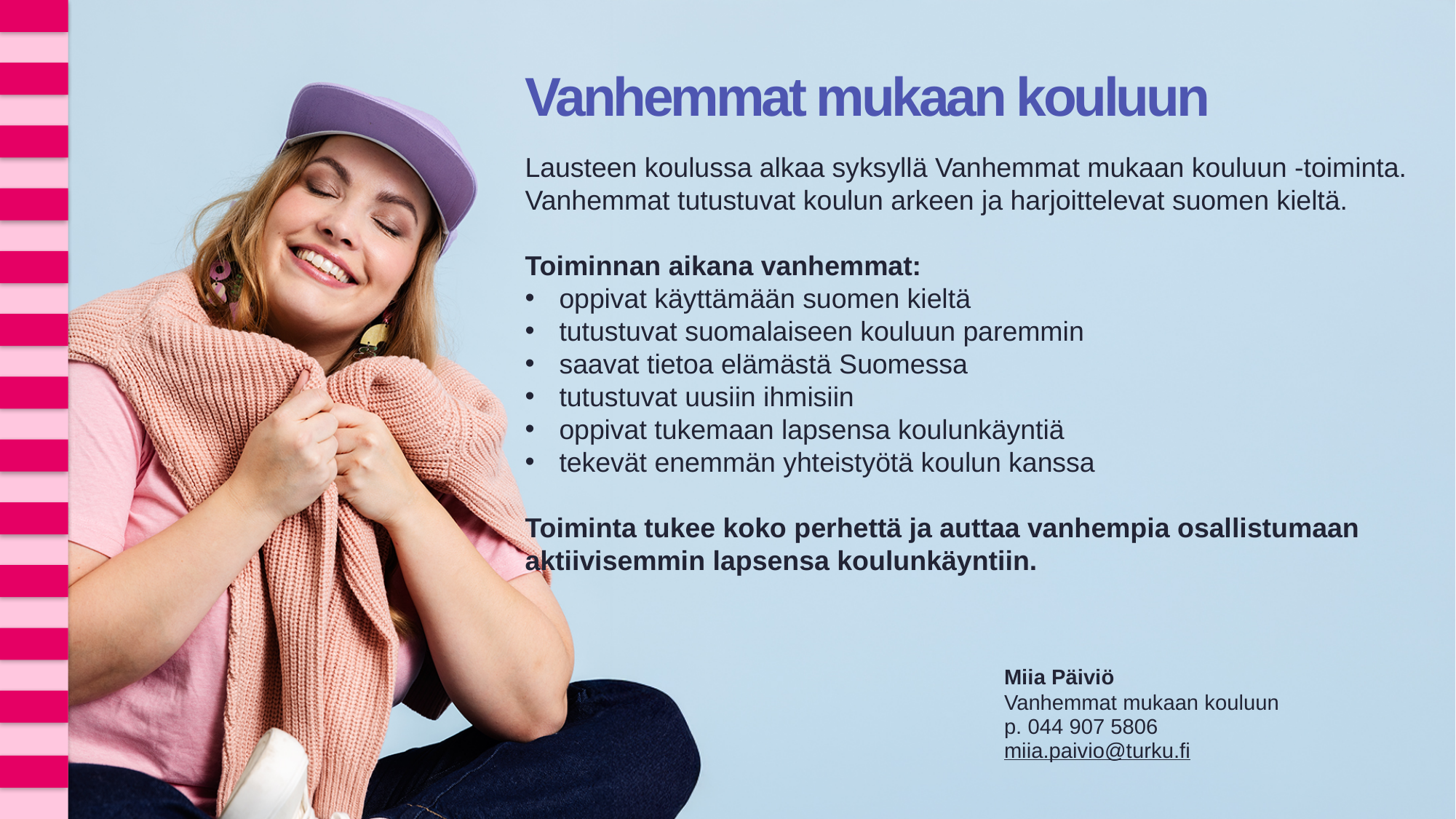

# Vanhemmat mukaan kouluun
Lausteen koulussa alkaa syksyllä Vanhemmat mukaan kouluun -toiminta.
Vanhemmat tutustuvat koulun arkeen ja harjoittelevat suomen kieltä.

Toiminnan aikana vanhemmat:
oppivat käyttämään suomen kieltä
tutustuvat suomalaiseen kouluun paremmin
saavat tietoa elämästä Suomessa
tutustuvat uusiin ihmisiin
oppivat tukemaan lapsensa koulunkäyntiä
tekevät enemmän yhteistyötä koulun kanssa

Toiminta tukee koko perhettä ja auttaa vanhempia osallistumaan aktiivisemmin lapsensa koulunkäyntiin.

​Miia Päiviö​
Vanhemmat mukaan kouluun​
p. 044 907 5806​
miia.paivio@turku.fi​